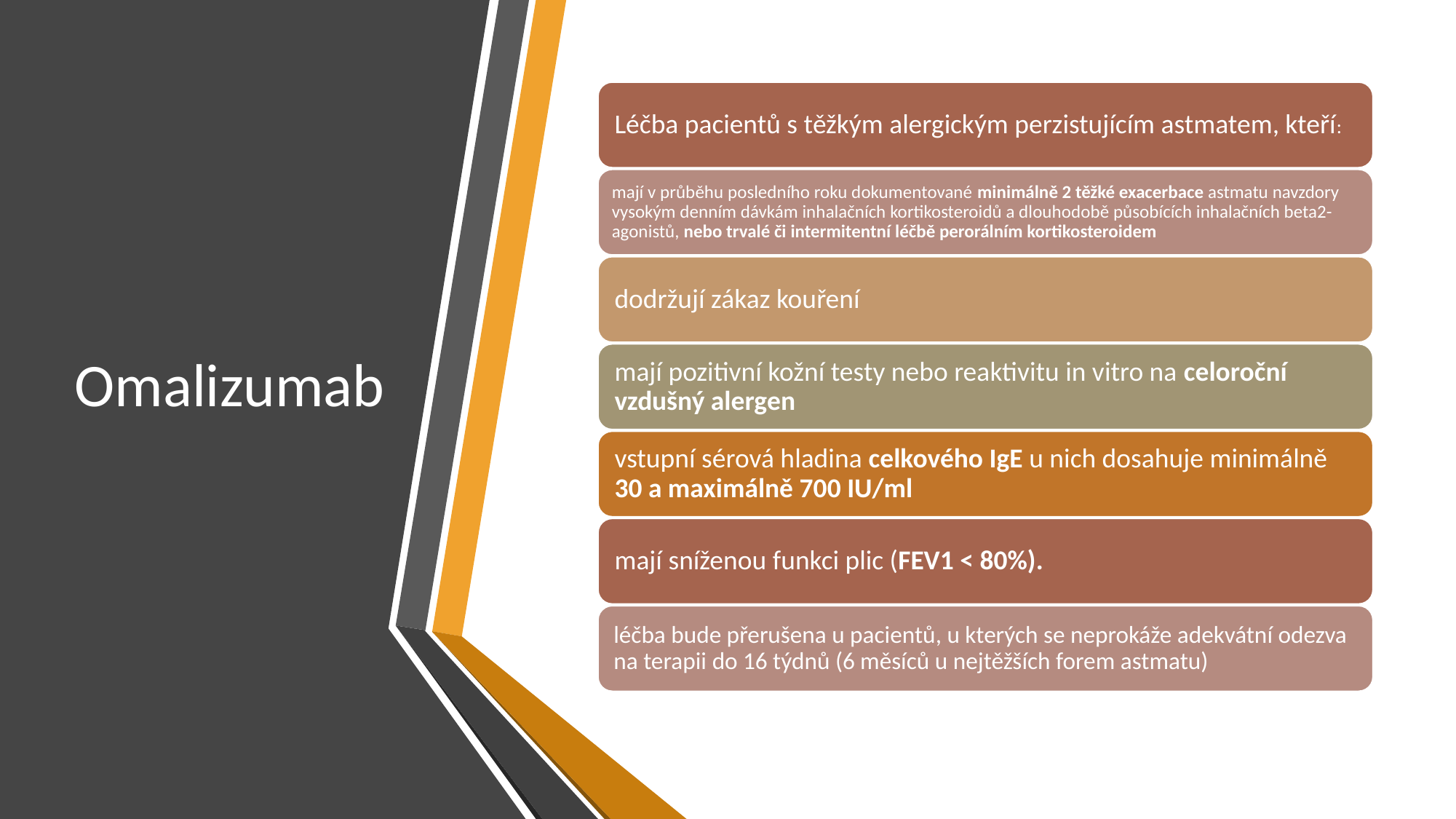

# Omalizumab
Léčba pacientů s těžkým alergickým perzistujícím astmatem, kteří:
mají v průběhu posledního roku dokumentované minimálně 2 těžké exacerbace astmatu navzdory vysokým denním dávkám inhalačních kortikosteroidů a dlouhodobě působících inhalačních beta2-agonistů, nebo trvalé či intermitentní léčbě perorálním kortikosteroidem
dodržují zákaz kouření
mají pozitivní kožní testy nebo reaktivitu in vitro na celoroční vzdušný alergen
vstupní sérová hladina celkového IgE u nich dosahuje minimálně 30 a maximálně 700 IU/ml
mají sníženou funkci plic (FEV1 < 80%).
léčba bude přerušena u pacientů, u kterých se neprokáže adekvátní odezva na terapii do 16 týdnů (6 měsíců u nejtěžších forem astmatu)